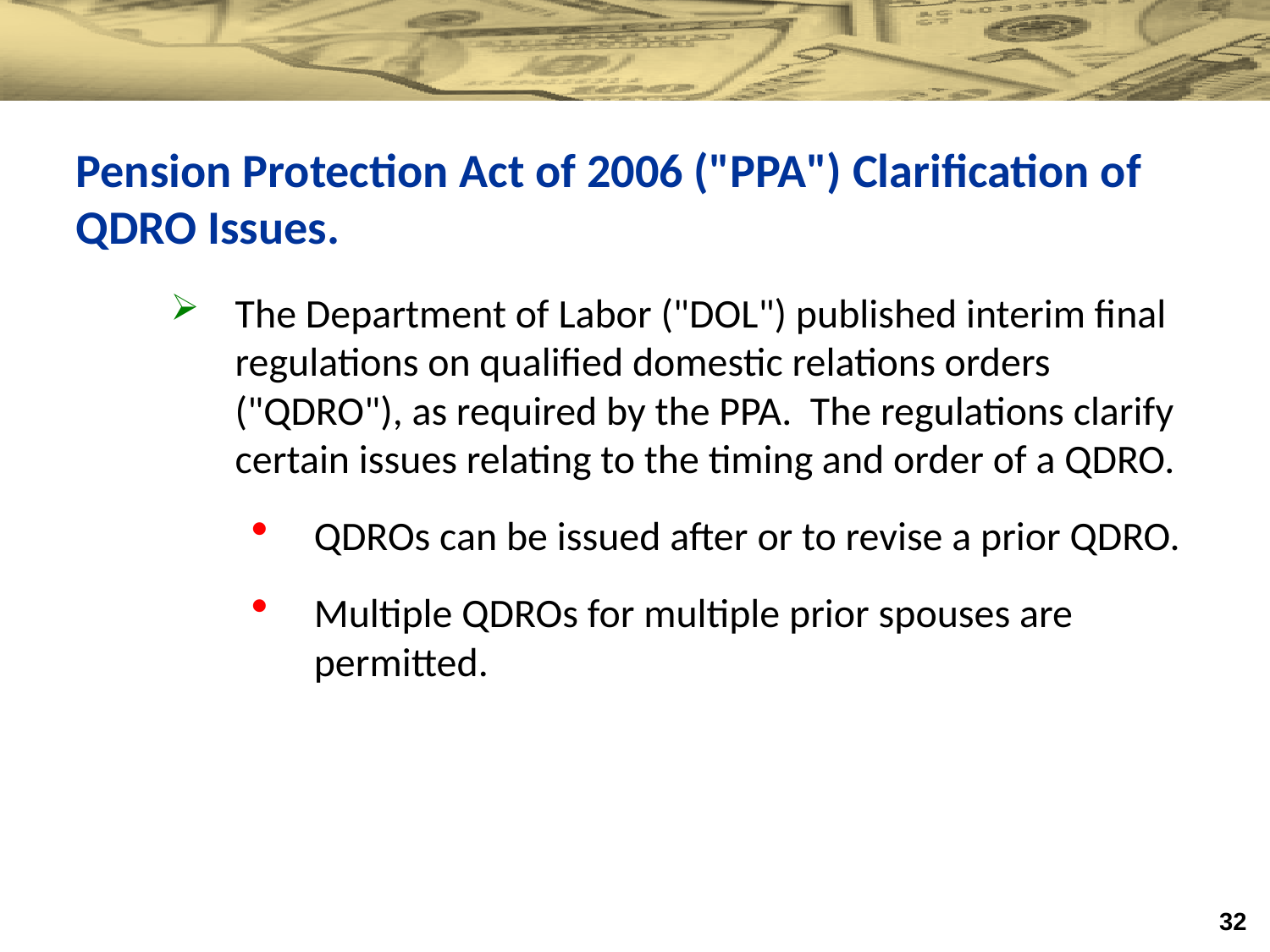

Pension Protection Act of 2006 ("PPA") Clarification of QDRO Issues.
The Department of Labor ("DOL") published interim final regulations on qualified domestic relations orders ("QDRO"), as required by the PPA.  The regulations clarify certain issues relating to the timing and order of a QDRO.
QDROs can be issued after or to revise a prior QDRO.
Multiple QDROs for multiple prior spouses are permitted.